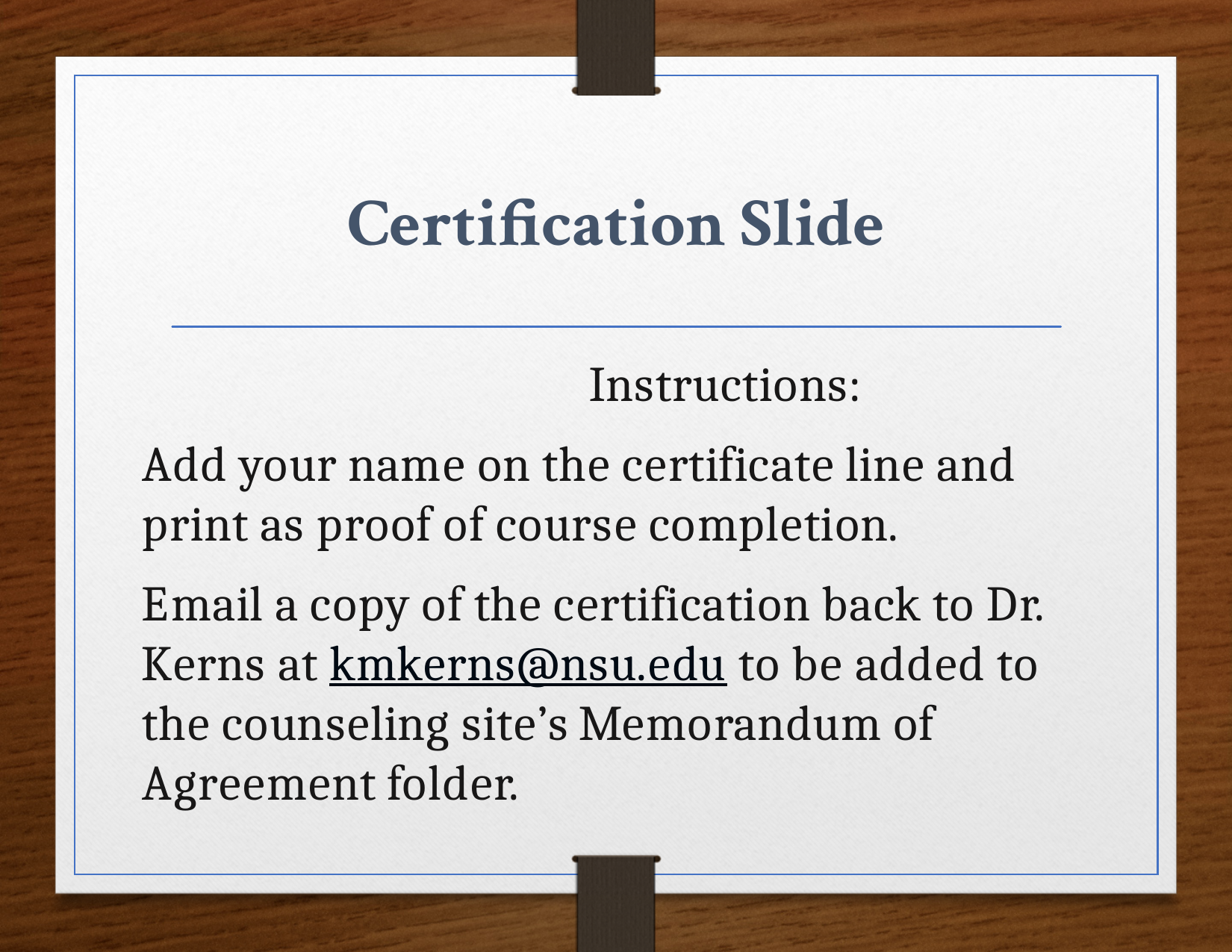

# Certification Slide
				Instructions:
Add your name on the certificate line and print as proof of course completion.
Email a copy of the certification back to Dr. Kerns at kmkerns@nsu.edu to be added to the counseling site’s Memorandum of Agreement folder.